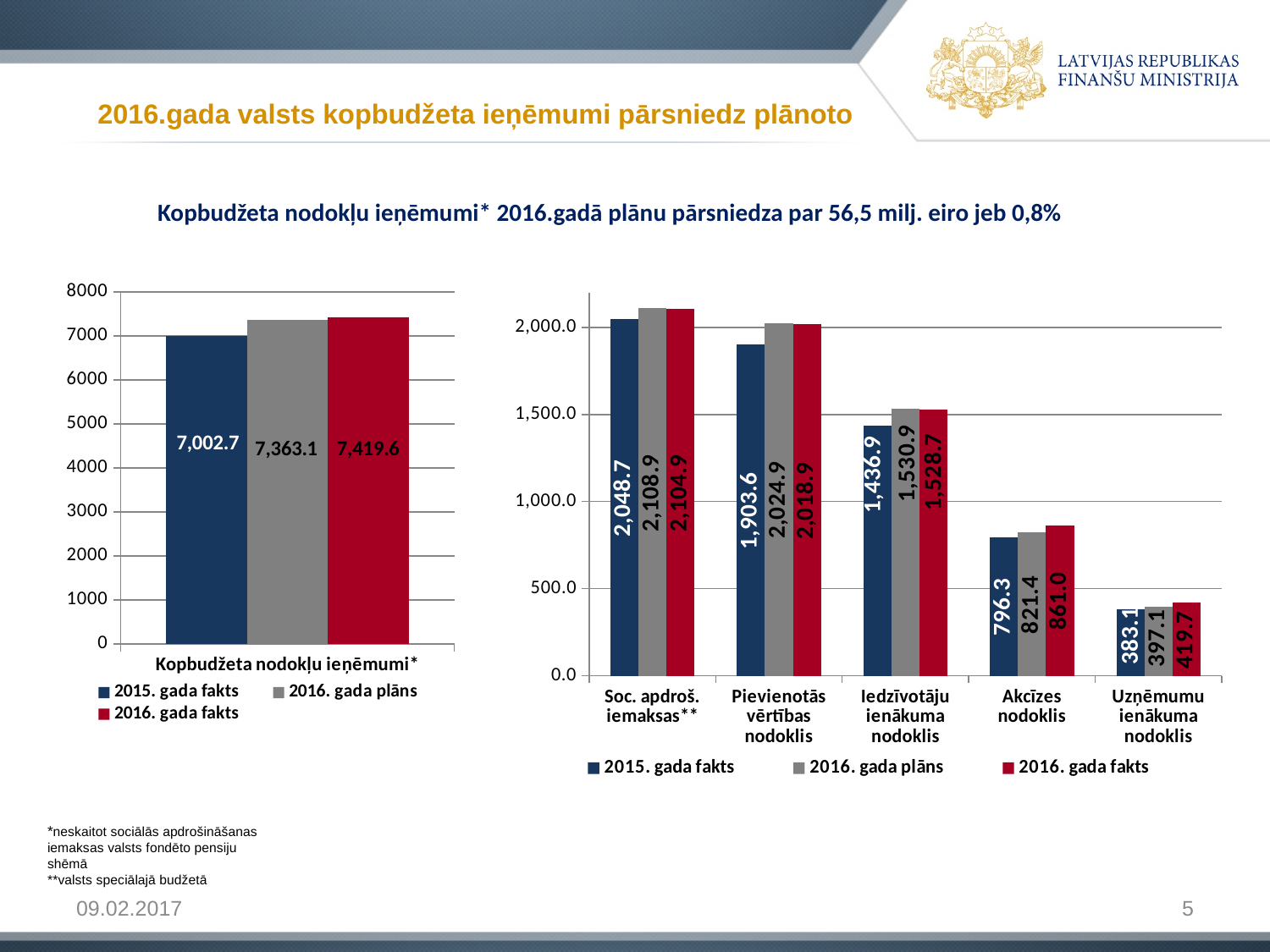

# 2016.gada valsts kopbudžeta ieņēmumi pārsniedz plānoto
Kopbudžeta nodokļu ieņēmumi* 2016.gadā plānu pārsniedza par 56,5 milj. eiro jeb 0,8%

### Chart

| Category | 2015. gada fakts | 2016. gada plāns | 2016. gada fakts |
|---|---|---|---|
|  | 2048.745422 | 2108.948236 | 2104.9168229999996 |
|  | 1903.5733525 | 2024.8703839999998 | 2018.89541825 |
|  | 1436.9292169999999 | 1530.9174599999997 | 1528.67095 |
|  | 796.2925890500001 | 821.3842 | 861.0098427900001 |
|  | 383.10787731999994 | 397.146 | 419.71236514 |

### Chart

| Category | 2015. gada fakts | 2016. gada plāns | 2016. gada fakts |
|---|---|---|---|
|  | 7002.67604887 | 7363.05848 | 7419.568357180001 |
*neskaitot sociālās apdrošināšanas iemaksas valsts fondēto pensiju shēmā
**valsts speciālajā budžetā
09.02.2017
5